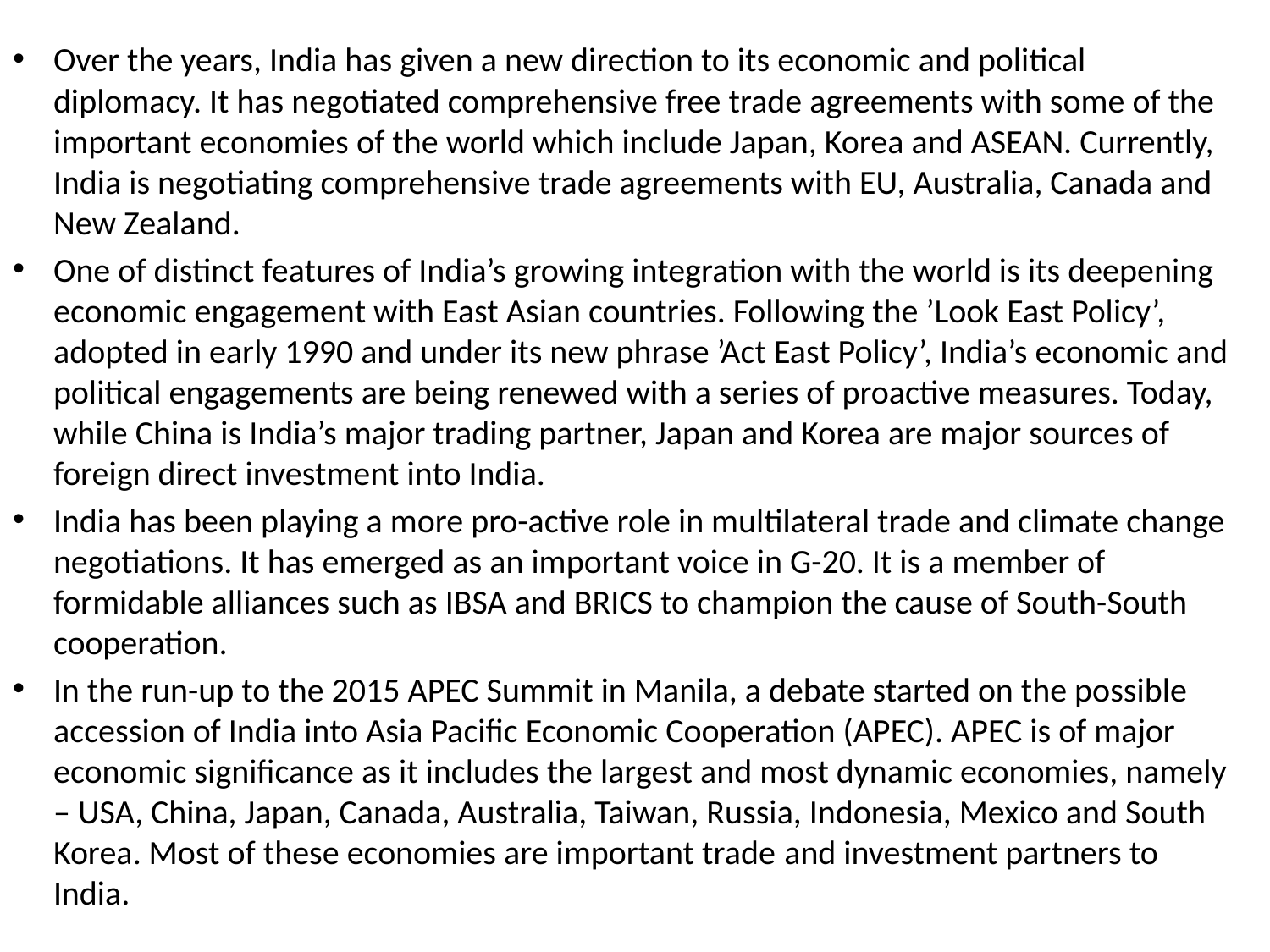

Over the years, India has given a new direction to its economic and political diplomacy. It has negotiated comprehensive free trade agreements with some of the important economies of the world which include Japan, Korea and ASEAN. Currently, India is negotiating comprehensive trade agreements with EU, Australia, Canada and New Zealand.
One of distinct features of India’s growing integration with the world is its deepening economic engagement with East Asian countries. Following the ’Look East Policy’, adopted in early 1990 and under its new phrase ’Act East Policy’, India’s economic and political engagements are being renewed with a series of proactive measures. Today, while China is India’s major trading partner, Japan and Korea are major sources of foreign direct investment into India.
India has been playing a more pro-active role in multilateral trade and climate change negotiations. It has emerged as an important voice in G-20. It is a member of formidable alliances such as IBSA and BRICS to champion the cause of South-South cooperation.
In the run-up to the 2015 APEC Summit in Manila, a debate started on the possible accession of India into Asia Pacific Economic Cooperation (APEC). APEC is of major economic significance as it includes the largest and most dynamic economies, namely – USA, China, Japan, Canada, Australia, Taiwan, Russia, Indonesia, Mexico and South Korea. Most of these economies are important trade and investment partners to India.